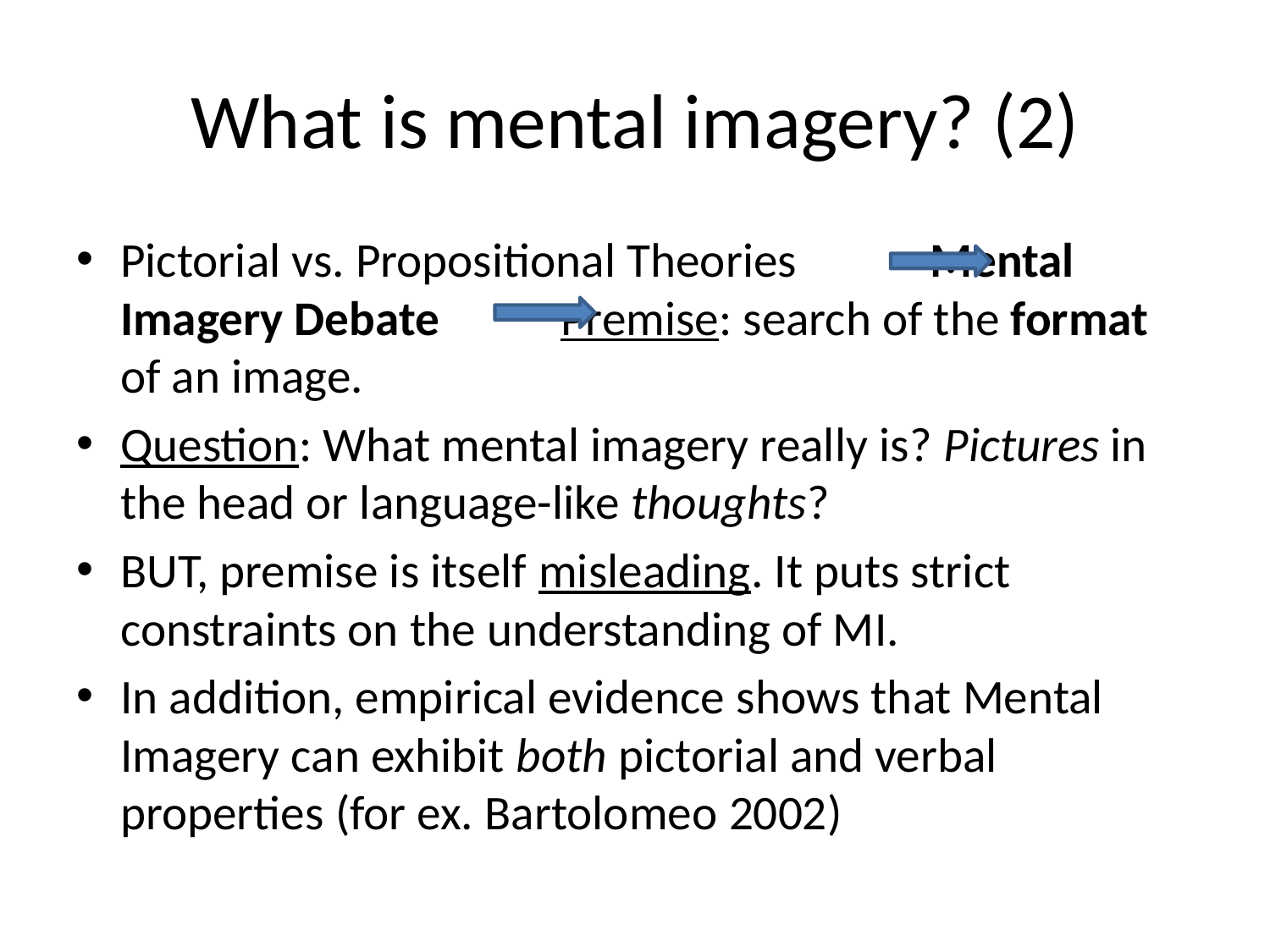

# What is mental imagery? (2)
Pictorial vs. Propositional Theories            Mental Imagery Debate           Premise: search of the format of an image.
Question: What mental imagery really is? Pictures in the head or language-like thoughts?
BUT, premise is itself misleading. It puts strict constraints on the understanding of MI.
In addition, empirical evidence shows that Mental Imagery can exhibit both pictorial and verbal properties (for ex. Bartolomeo 2002)